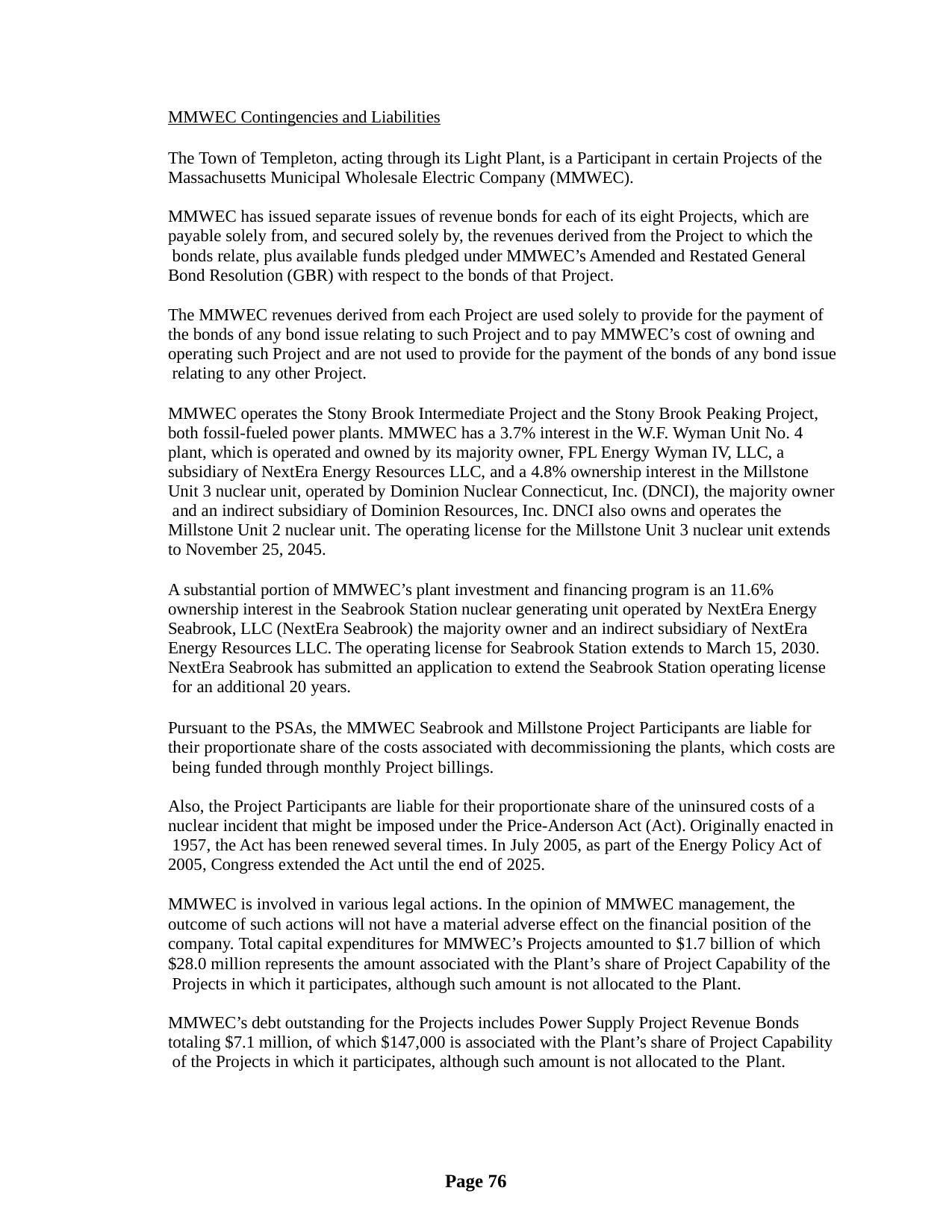

MMWEC Contingencies and Liabilities

The Town of Templeton, acting through its Light Plant, is a Participant in certain Projects of the  Massachusetts Municipal Wholesale Electric Company (MMWEC).

MMWEC has issued separate issues of revenue bonds for each of its eight Projects, which are  payable solely from, and secured solely by, the revenues derived from the Project to which the  bonds relate, plus available funds pledged under MMWEC’s Amended and Restated General  Bond Resolution (GBR) with respect to the bonds of that Project.

The MMWEC revenues derived from each Project are used solely to provide for the payment of  the bonds of any bond issue relating to such Project and to pay MMWEC’s cost of owning and  operating such Project and are not used to provide for the payment of the bonds of any bond issue  relating to any other Project.

MMWEC operates the Stony Brook Intermediate Project and the Stony Brook Peaking Project,  both fossil-fueled power plants. MMWEC has a 3.7% interest in the W.F. Wyman Unit No. 4  plant, which is operated and owned by its majority owner, FPL Energy Wyman IV, LLC, a  subsidiary of NextEra Energy Resources LLC, and a 4.8% ownership interest in the Millstone  Unit 3 nuclear unit, operated by Dominion Nuclear Connecticut, Inc. (DNCI), the majority owner  and an indirect subsidiary of Dominion Resources, Inc. DNCI also owns and operates the  Millstone Unit 2 nuclear unit. The operating license for the Millstone Unit 3 nuclear unit extends  to November 25, 2045.

A substantial portion of MMWEC’s plant investment and financing program is an 11.6%  ownership interest in the Seabrook Station nuclear generating unit operated by NextEra Energy  Seabrook, LLC (NextEra Seabrook) the majority owner and an indirect subsidiary of NextEra  Energy Resources LLC. The operating license for Seabrook Station extends to March 15, 2030.  NextEra Seabrook has submitted an application to extend the Seabrook Station operating license  for an additional 20 years.

Pursuant to the PSAs, the MMWEC Seabrook and Millstone Project Participants are liable for  their proportionate share of the costs associated with decommissioning the plants, which costs are  being funded through monthly Project billings.

Also, the Project Participants are liable for their proportionate share of the uninsured costs of a  nuclear incident that might be imposed under the Price-Anderson Act (Act). Originally enacted in  1957, the Act has been renewed several times. In July 2005, as part of the Energy Policy Act of  2005, Congress extended the Act until the end of 2025.

MMWEC is involved in various legal actions. In the opinion of MMWEC management, the  outcome of such actions will not have a material adverse effect on the financial position of the  company. Total capital expenditures for MMWEC’s Projects amounted to $1.7 billion of which
$28.0 million represents the amount associated with the Plant’s share of Project Capability of the  Projects in which it participates, although such amount is not allocated to the Plant.

MMWEC’s debt outstanding for the Projects includes Power Supply Project Revenue Bonds  totaling $7.1 million, of which $147,000 is associated with the Plant’s share of Project Capability  of the Projects in which it participates, although such amount is not allocated to the Plant.
Page 76